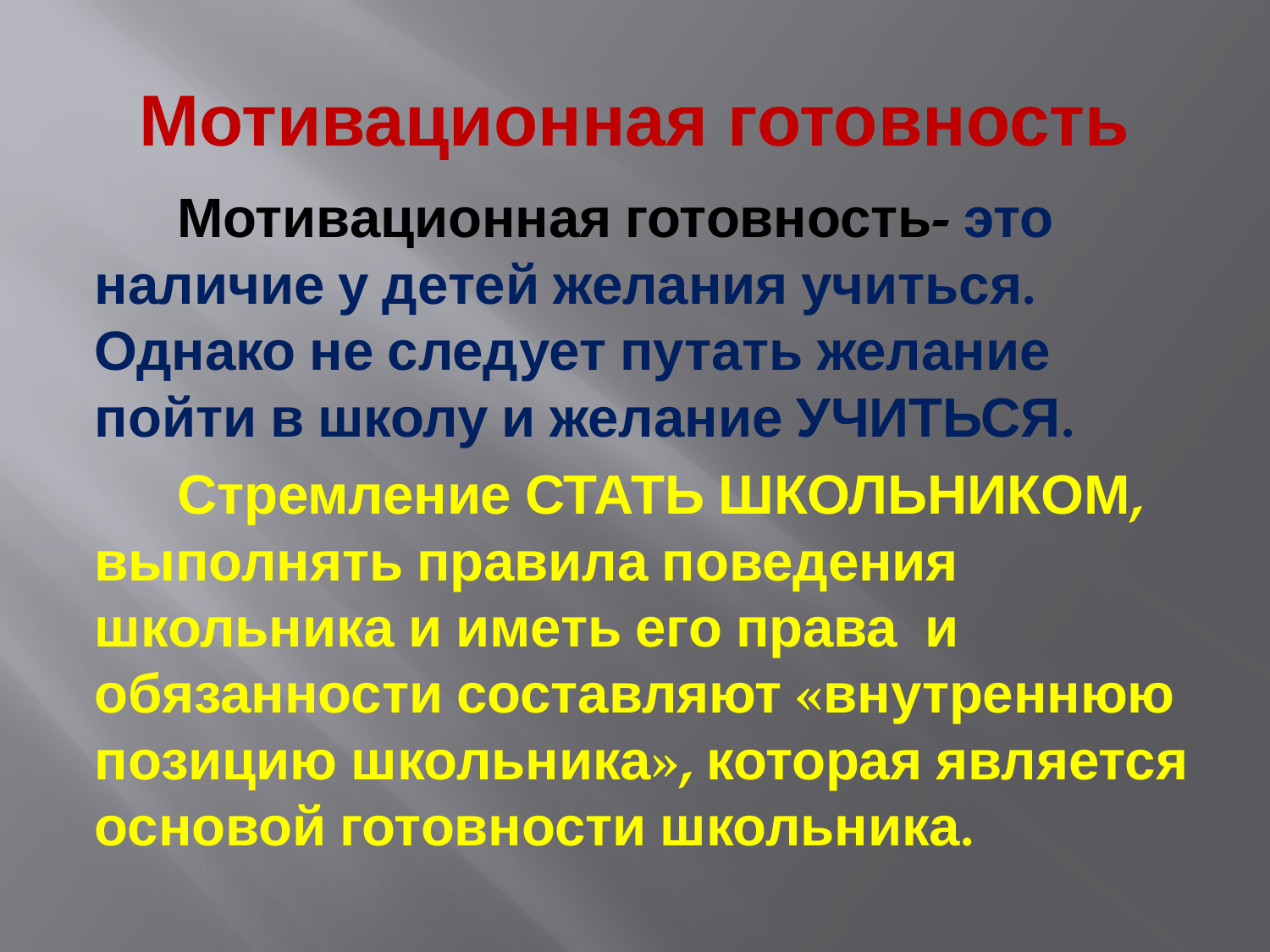

# Мотивационная готовность
      Мотивационная готовность- это наличие у детей желания учиться. Однако не следует путать желание пойти в школу и желание УЧИТЬСЯ.
      Стремление СТАТЬ ШКОЛЬНИКОМ, выполнять правила поведения школьника и иметь его права  и обязанности составляют «внутреннюю позицию школьника», которая является основой готовности школьника.